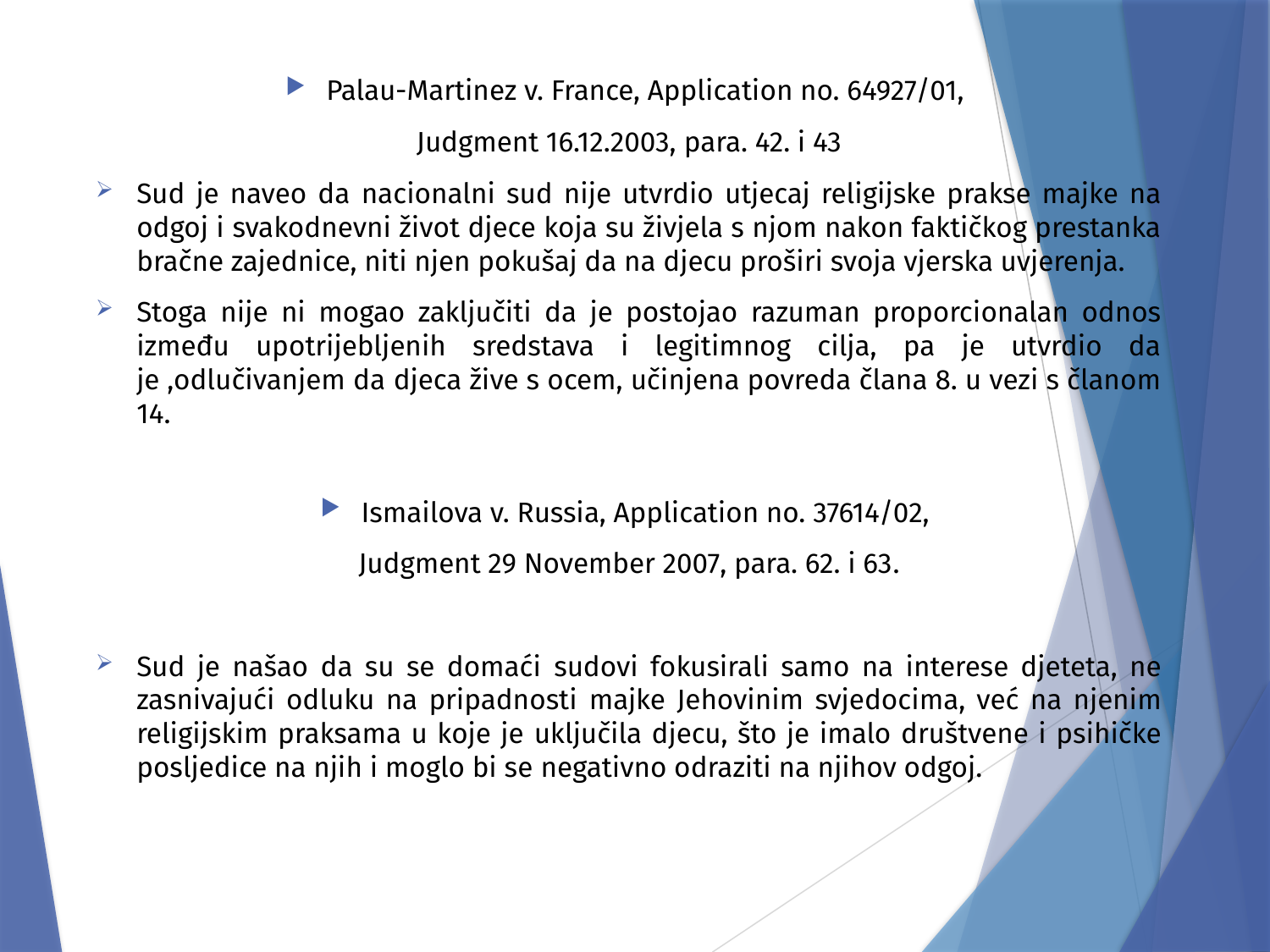

Palau-Martinez v. France, Application no. 64927/01,
Judgment 16.12.2003, para. 42. i 43
Sud je naveo da nacionalni sud nije utvrdio utjecaj religijske prakse majke na odgoj i svakodnevni život djece koja su živjela s njom nakon faktičkog prestanka bračne zajednice, niti njen pokušaj da na djecu proširi svoja vjerska uvjerenja.
Stoga nije ni mogao zaključiti da je postojao razuman proporcionalan odnos između upotrijebljenih sredstava i legitimnog cilja, pa je utvrdio da je ,odlučivanjem da djeca žive s ocem, učinjena povreda člana 8. u vezi s članom 14.

Ismailova v. Russia, Application no. 37614/02,
Judgment 29 November 2007, para. 62. i 63.

Sud je našao da su se domaći sudovi fokusirali samo na interese djeteta, ne zasnivajući odluku na pripadnosti majke Jehovinim svjedocima, već na njenim religijskim praksama u koje je uključila djecu, što je imalo društvene i psihičke posljedice na njih i moglo bi se negativno odraziti na njihov odgoj.